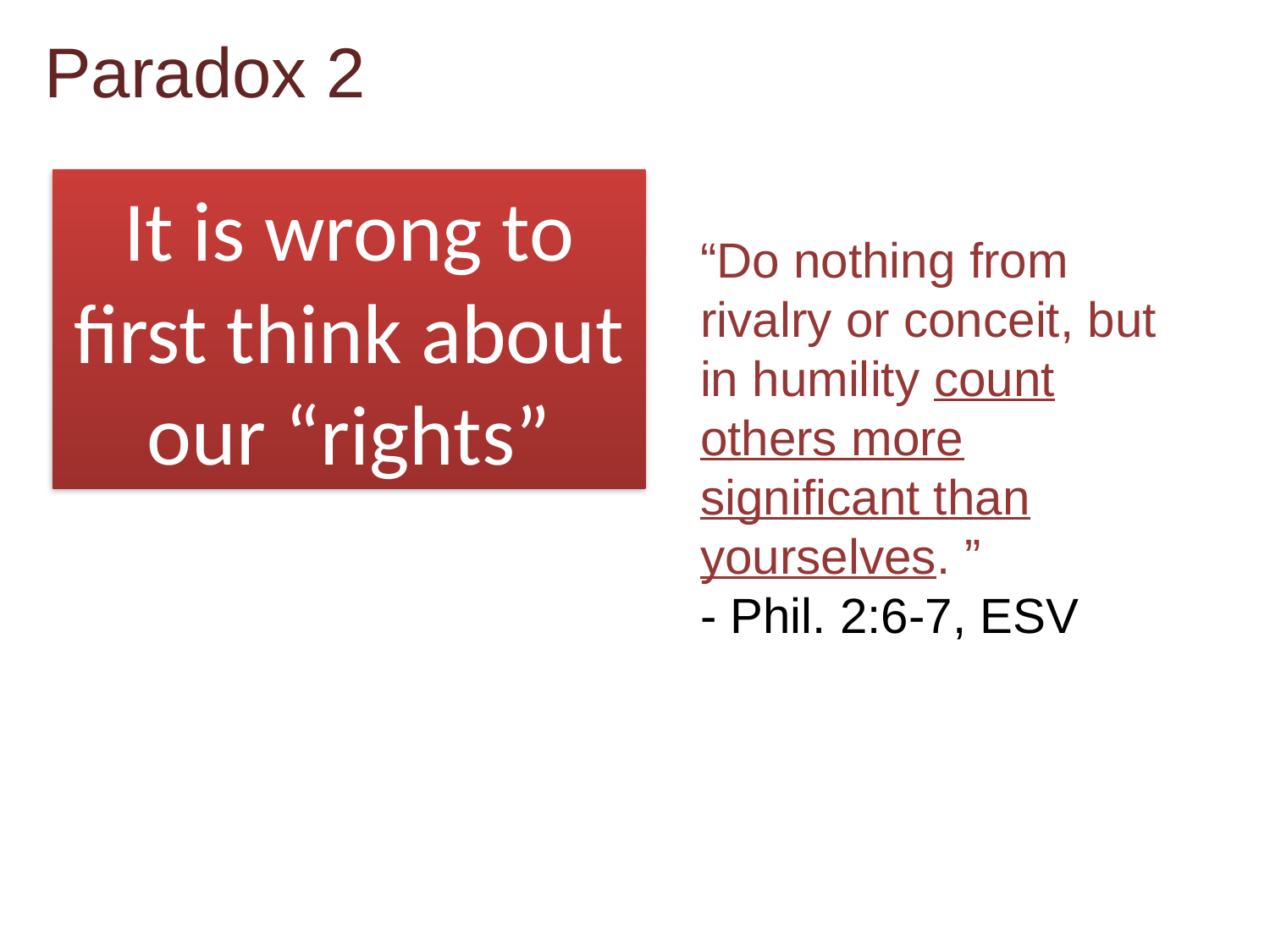

Paradox 2
It is wrong to first think about our “rights”
“Do nothing from rivalry or conceit, but in humility count others more significant than yourselves. ”
- Phil. 2:6-7, ESV